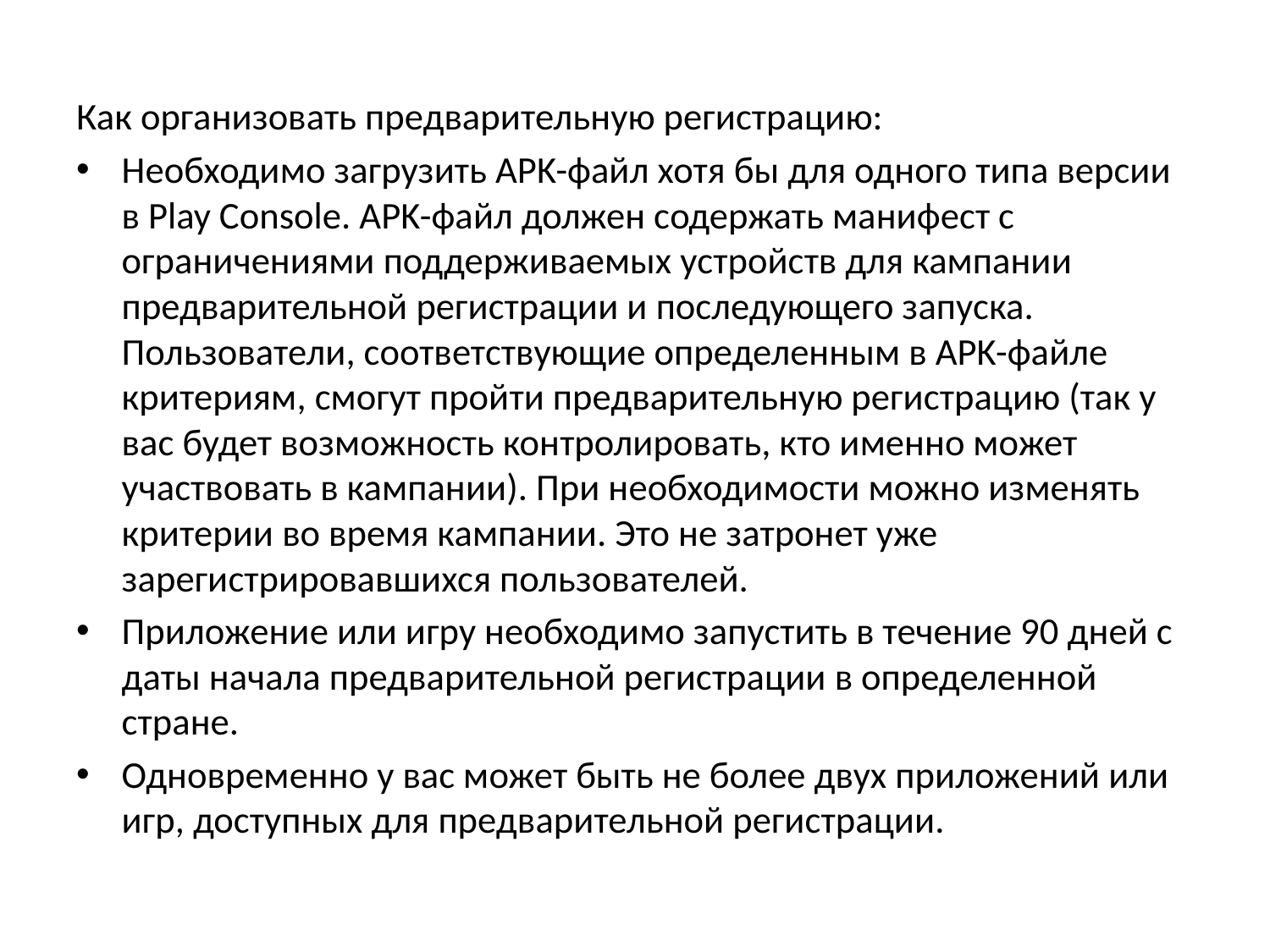

Как организовать предварительную регистрацию:
Необходимо загрузить APK-файл хотя бы для одного типа версии в Play Console. APK-файл должен содержать манифест с ограничениями поддерживаемых устройств для кампании предварительной регистрации и последующего запуска. Пользователи, соответствующие определенным в APK-файле критериям, смогут пройти предварительную регистрацию (так у вас будет возможность контролировать, кто именно может участвовать в кампании). При необходимости можно изменять критерии во время кампании. Это не затронет уже зарегистрировавшихся пользователей.
Приложение или игру необходимо запустить в течение 90 дней с даты начала предварительной регистрации в определенной стране.
Одновременно у вас может быть не более двух приложений или игр, доступных для предварительной регистрации.